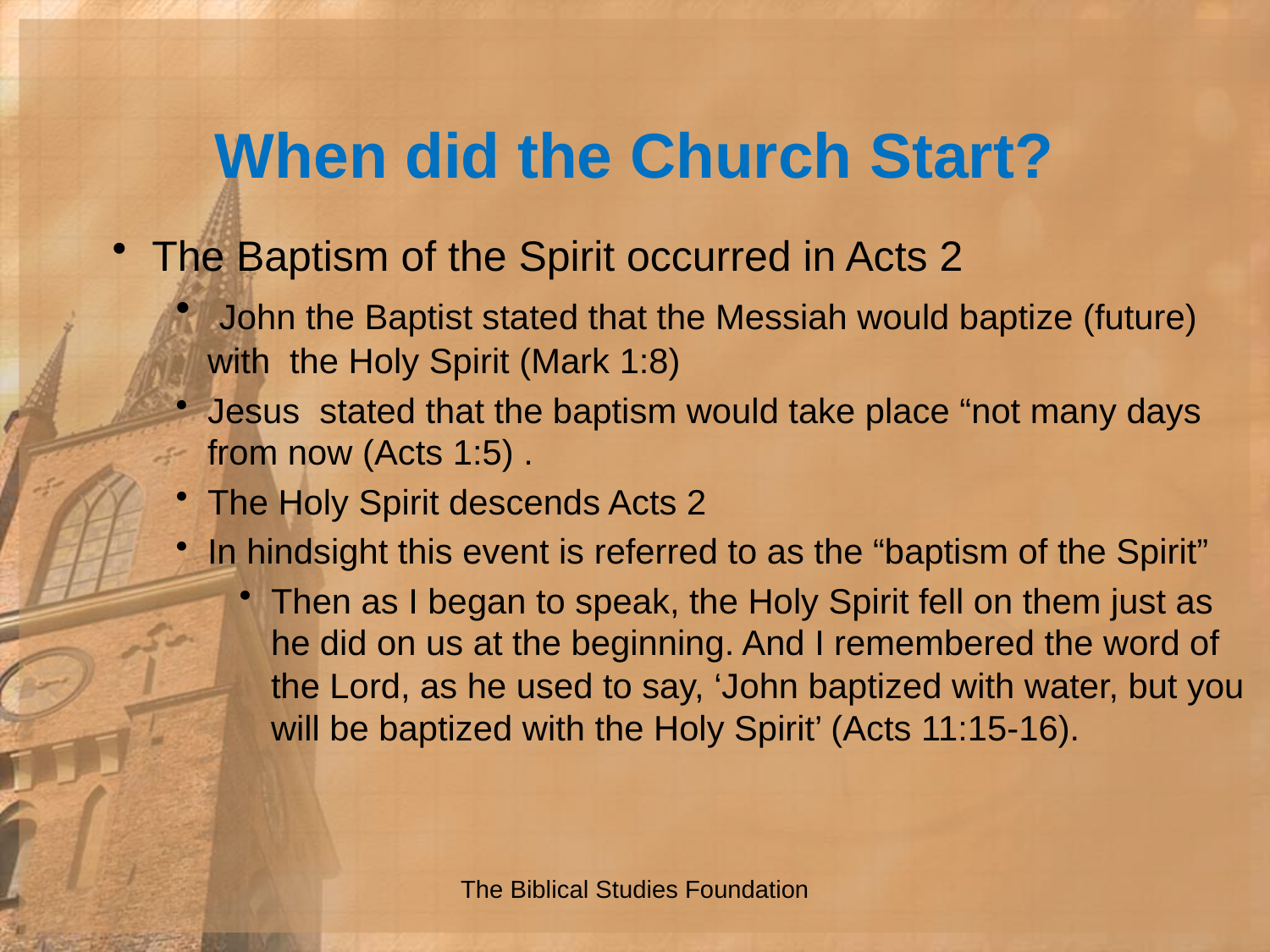

# When did the Church Start?
The Baptism of the Spirit occurred in Acts 2
 John the Baptist stated that the Messiah would baptize (future) with  the Holy Spirit (Mark 1:8)
Jesus  stated that the baptism would take place “not many days from now (Acts 1:5) .
The Holy Spirit descends Acts 2
In hindsight this event is referred to as the “baptism of the Spirit”
Then as I began to speak, the Holy Spirit fell on them just as he did on us at the beginning. And I remembered the word of the Lord, as he used to say, ‘John baptized with water, but you will be baptized with the Holy Spirit’ (Acts 11:15-16).
The Biblical Studies Foundation